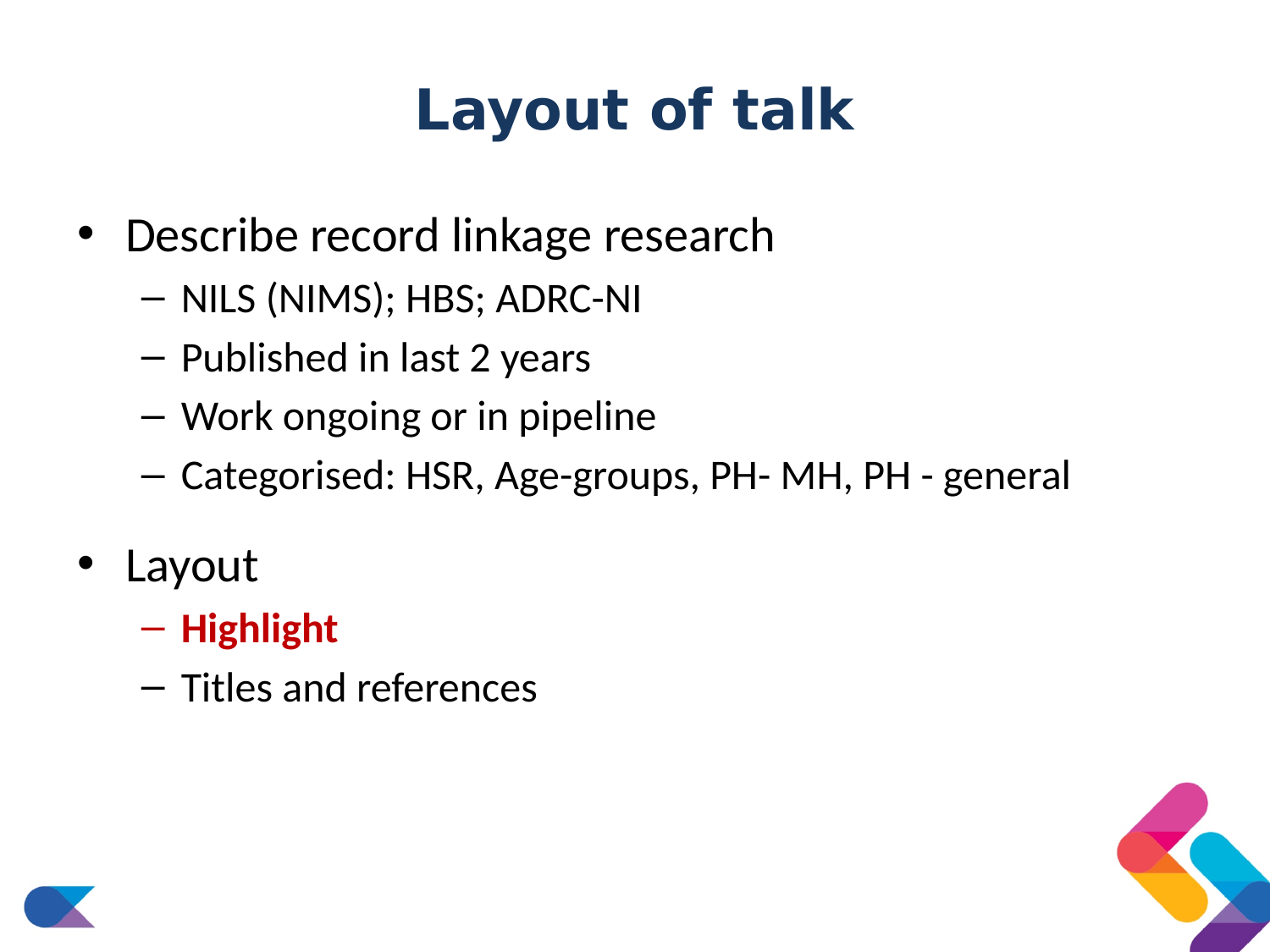

# Layout of talk
Describe record linkage research
NILS (NIMS); HBS; ADRC-NI
Published in last 2 years
Work ongoing or in pipeline
Categorised: HSR, Age-groups, PH- MH, PH - general

Layout
Highlight
Titles and references